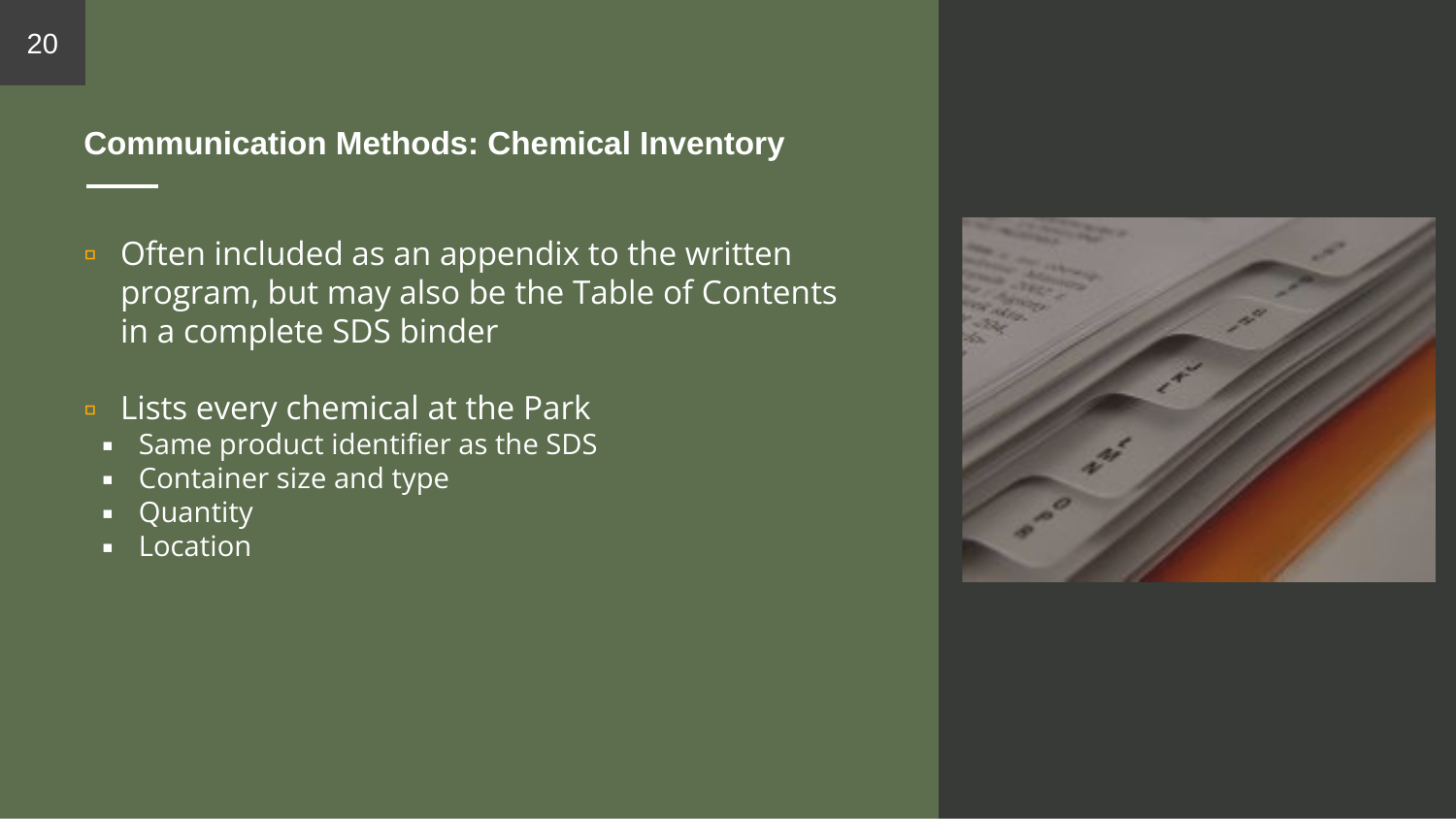

20
# Communication Methods: Chemical Inventory
Often included as an appendix to the written program, but may also be the Table of Contents in a complete SDS binder

Lists every chemical at the Park
Same product identifier as the SDS
Container size and type
Quantity
Location